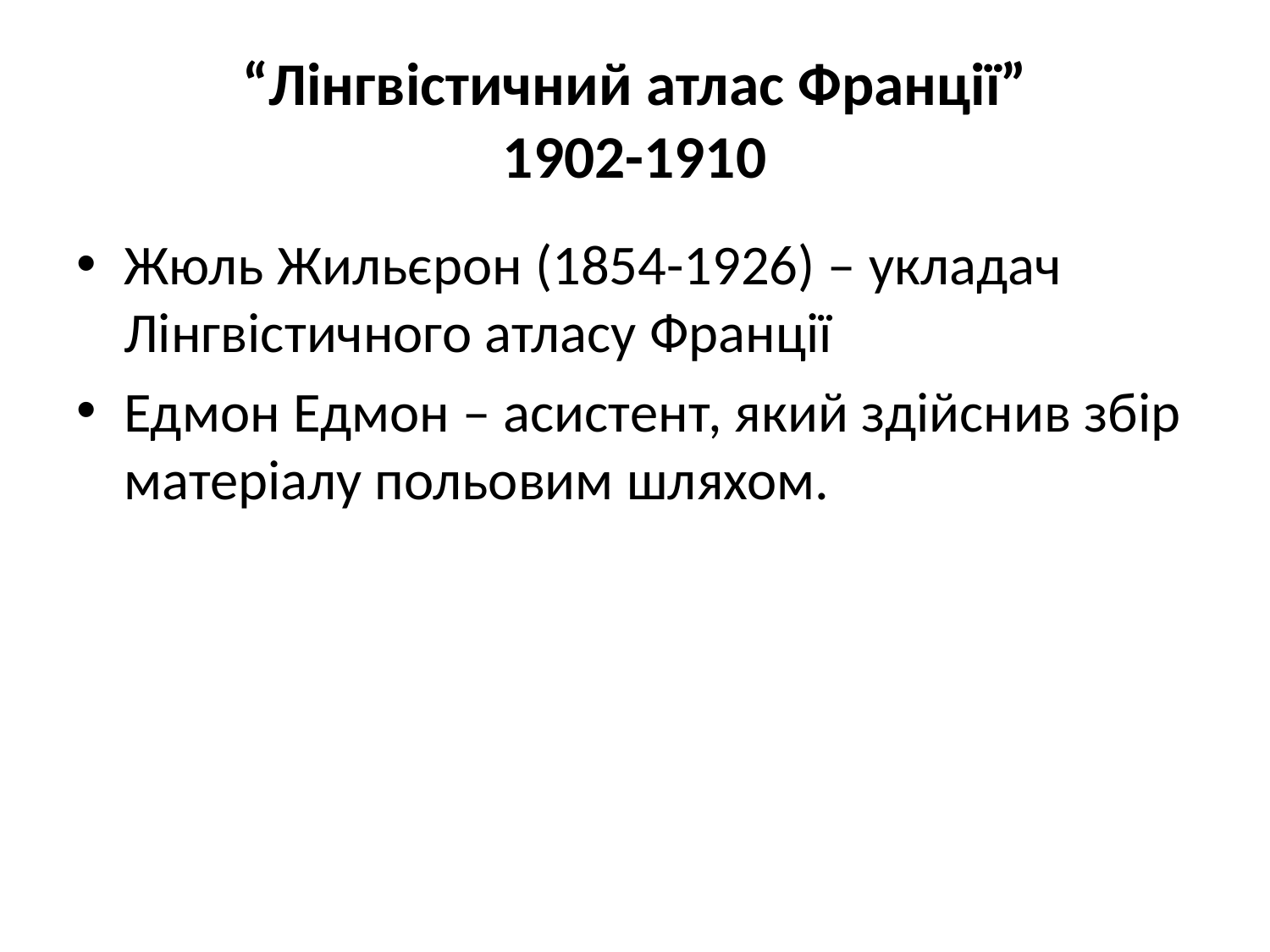

# “Лінгвістичний атлас Франції” 1902-1910
Жюль Жильєрон (1854-1926) – укладач Лінгвістичного атласу Франції
Едмон Едмон – асистент, який здійснив збір матеріалу польовим шляхом.